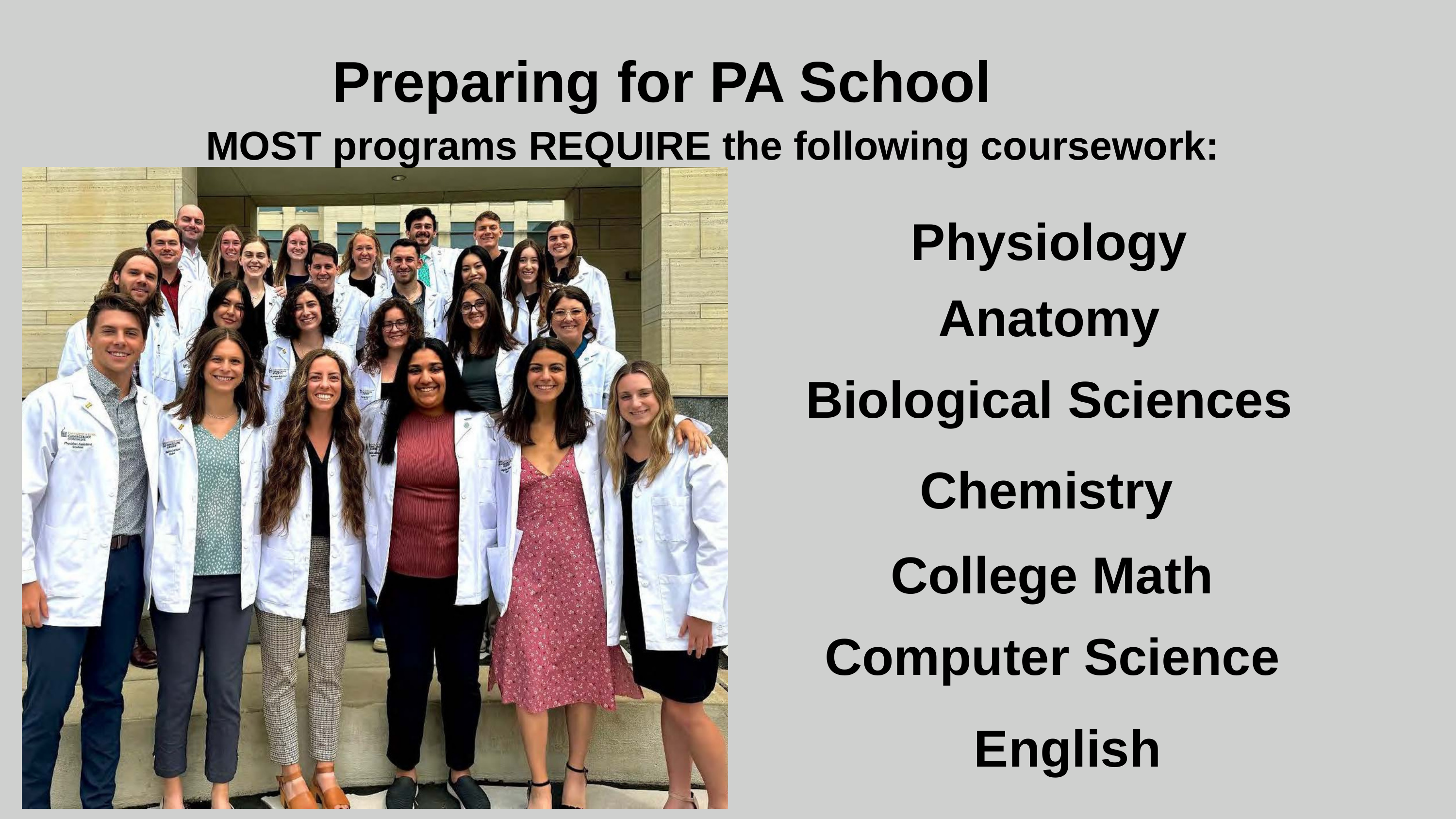

Preparing for PA School
MOST programs REQUIRE the following coursework:

Physiology
Anatomy
Biological Sciences
Chemistry
College Math
Computer Science
English